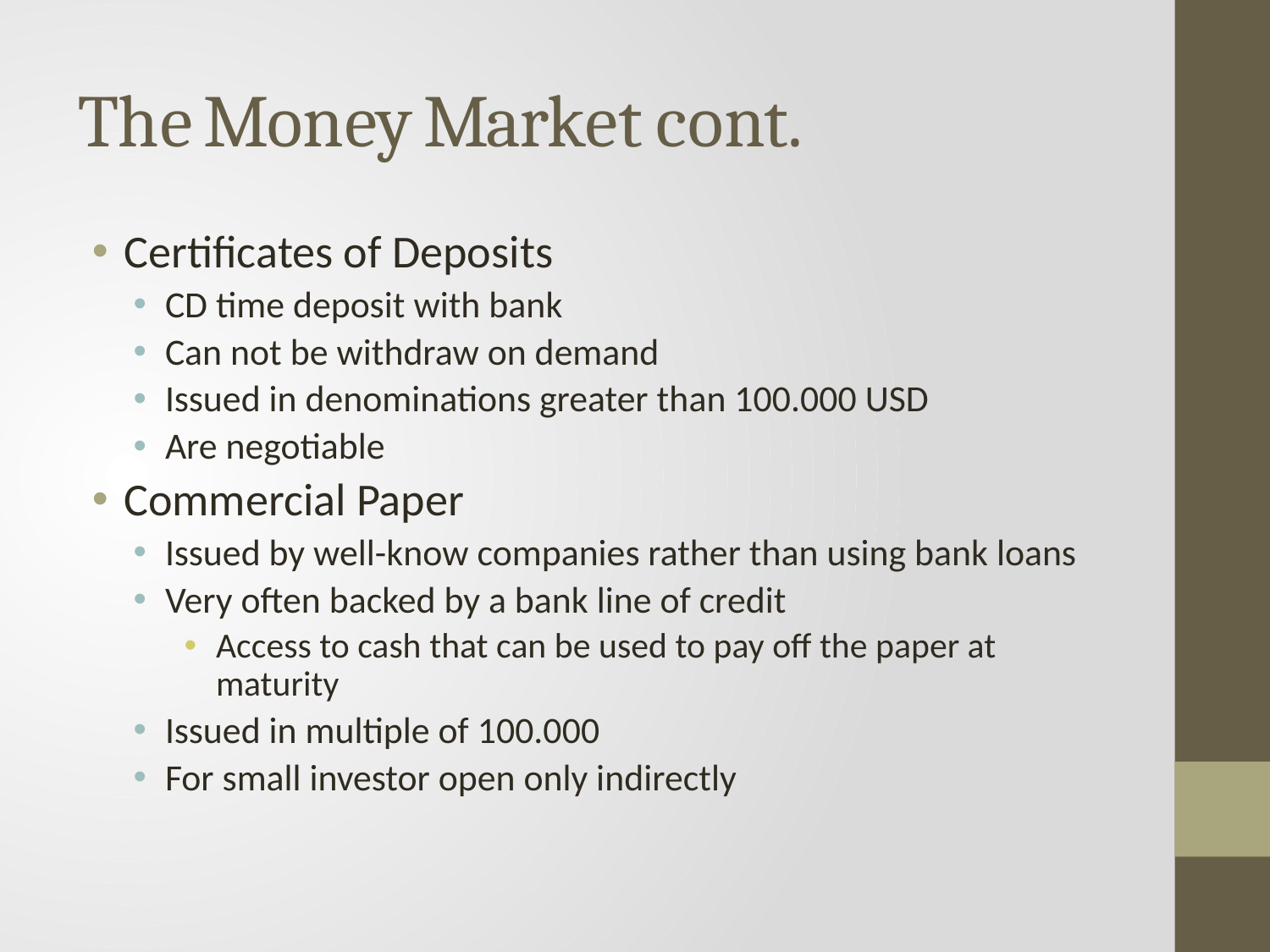

# The Money Market cont.
Certificates of Deposits
CD time deposit with bank
Can not be withdraw on demand
Issued in denominations greater than 100.000 USD
Are negotiable
Commercial Paper
Issued by well-know companies rather than using bank loans
Very often backed by a bank line of credit
Access to cash that can be used to pay off the paper at maturity
Issued in multiple of 100.000
For small investor open only indirectly